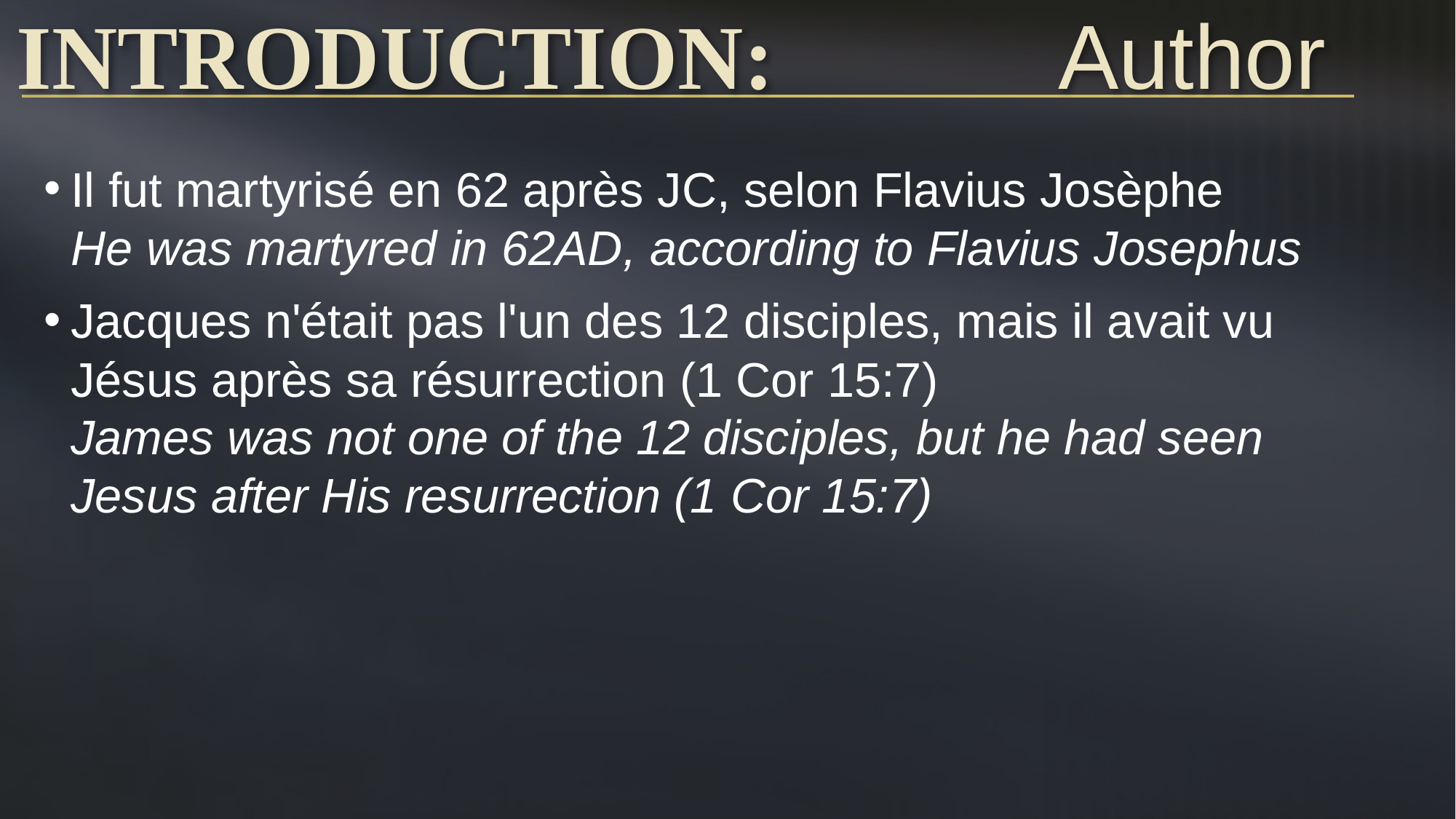

# Introduction: 	Author
Il fut martyrisé en 62 après JC, selon Flavius Josèphe
He was martyred in 62AD, according to Flavius Josephus
Jacques n'était pas l'un des 12 disciples, mais il avait vu Jésus après sa résurrection (1 Cor 15:7)
James was not one of the 12 disciples, but he had seen Jesus after His resurrection (1 Cor 15:7)